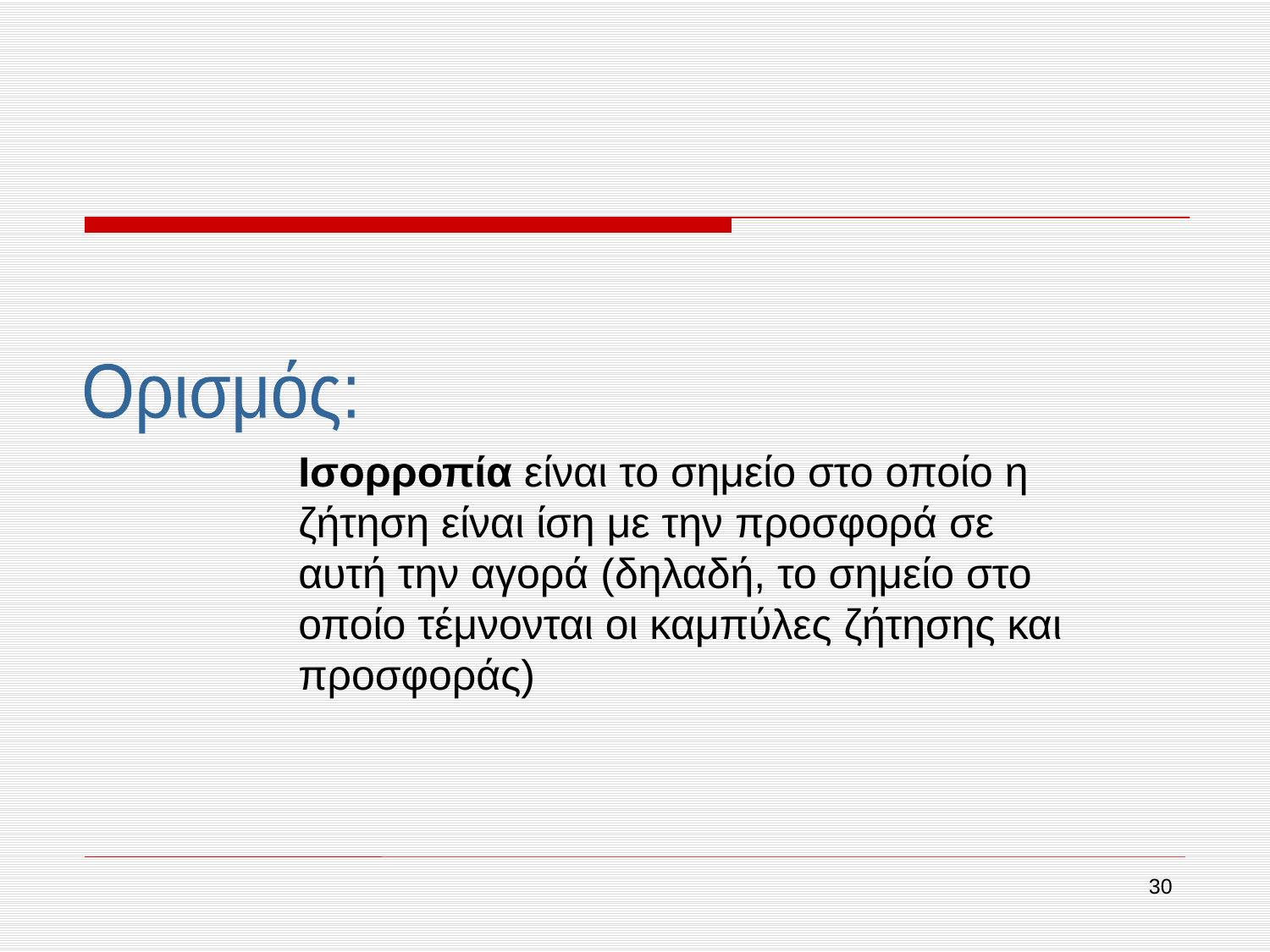

Ορισμός:
Ισορροπία είναι το σημείο στο οποίο η ζήτηση είναι ίση με την προσφορά σε αυτή την αγορά (δηλαδή, το σημείο στο οποίο τέμνονται οι καμπύλες ζήτησης και προσφοράς)
30